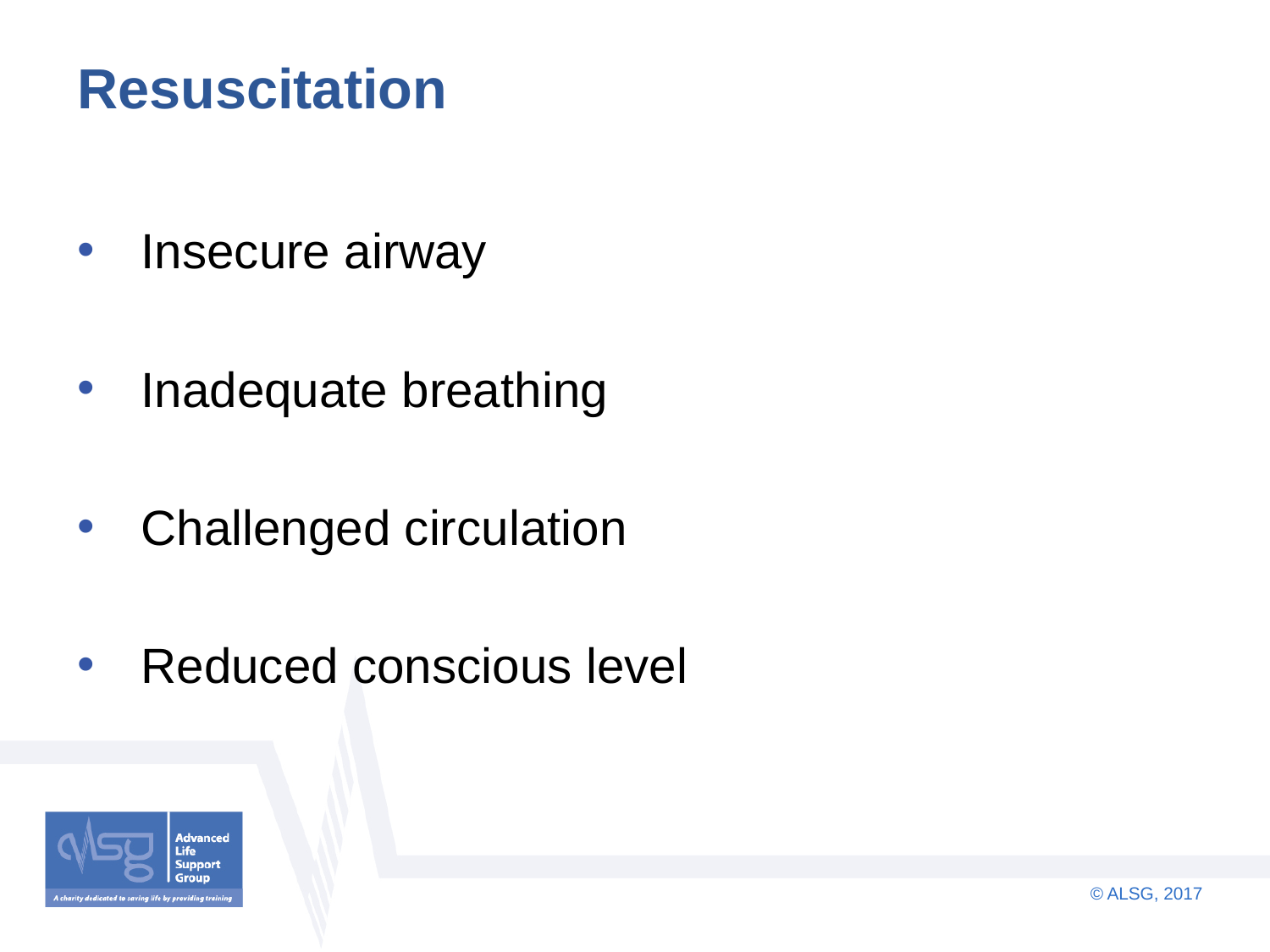

# Resuscitation

Insecure airway

Inadequate breathing

Challenged circulation

Reduced conscious level